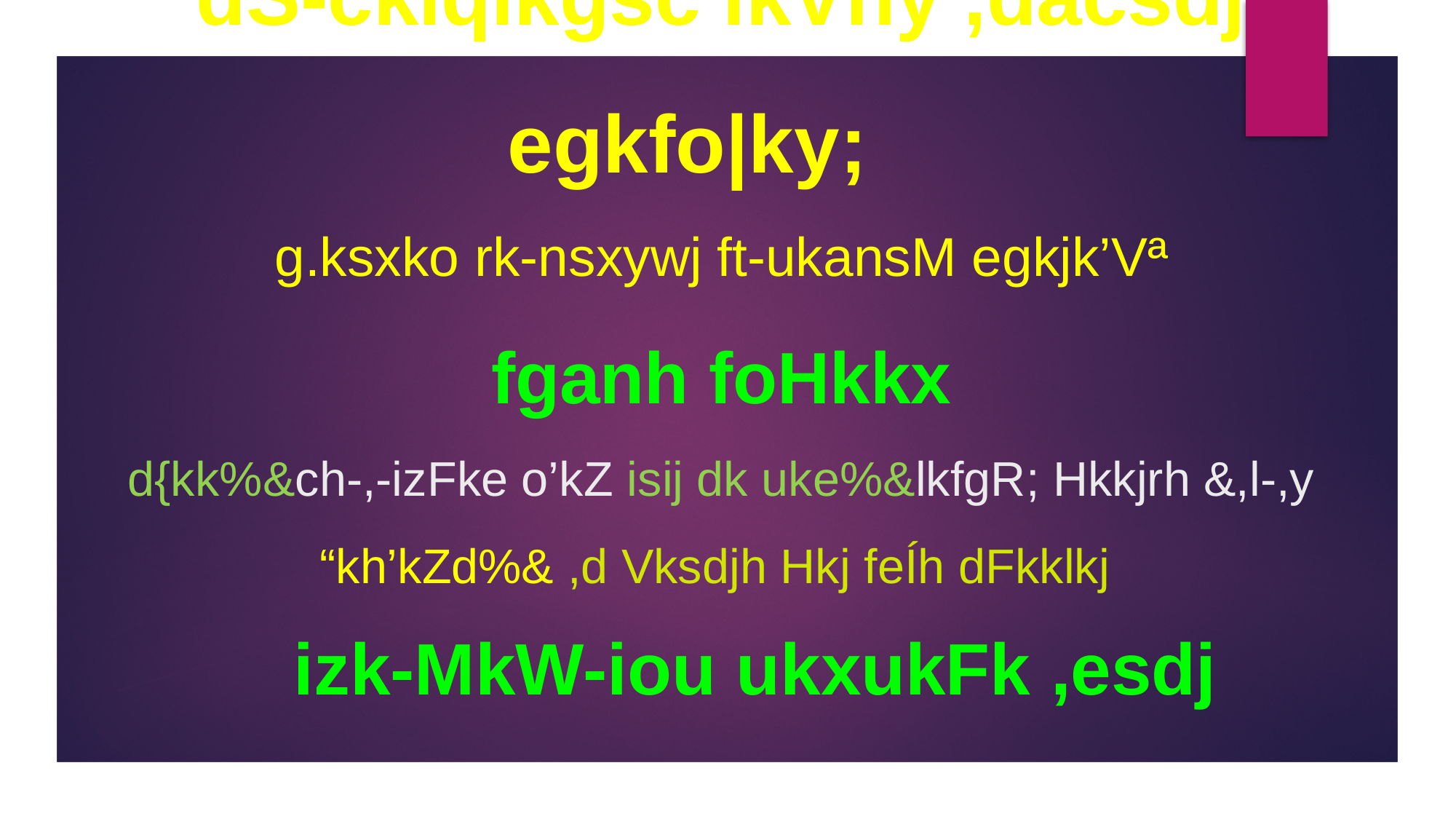

# dS-ckiqlkgsc ikVhy ,dacsdj egkfo|ky; g.ksxko rk-nsxywj ft-ukansM egkjk’Vª fganh foHkkx d{kk%&ch-,-izFke o’kZ isij dk uke%&lkfgR; Hkkjrh &,l-,y “kh’kZd%& ,d Vksdjh Hkj feÍh dFkklkj
izk-MkW-iou ukxukFk ,esdj